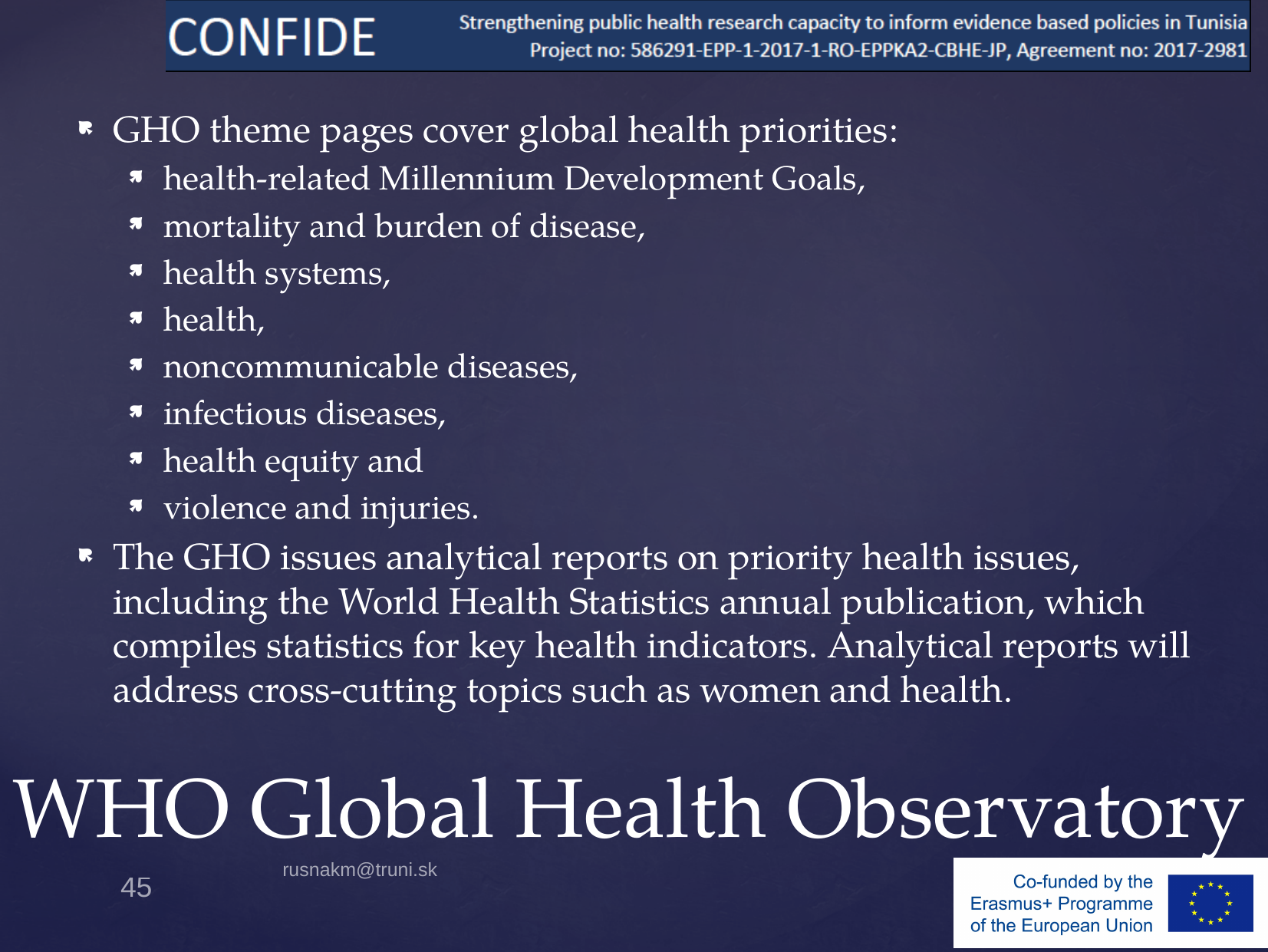

GHO theme pages cover global health priorities:
health-related Millennium Development Goals,
mortality and burden of disease,
health systems,
health,
noncommunicable diseases,
infectious diseases,
health equity and
violence and injuries.
The GHO issues analytical reports on priority health issues, including the World Health Statistics annual publication, which compiles statistics for key health indicators. Analytical reports will address cross‐cutting topics such as women and health.

# WHO Global Health Observatory
rusnakm@truni.sk
45